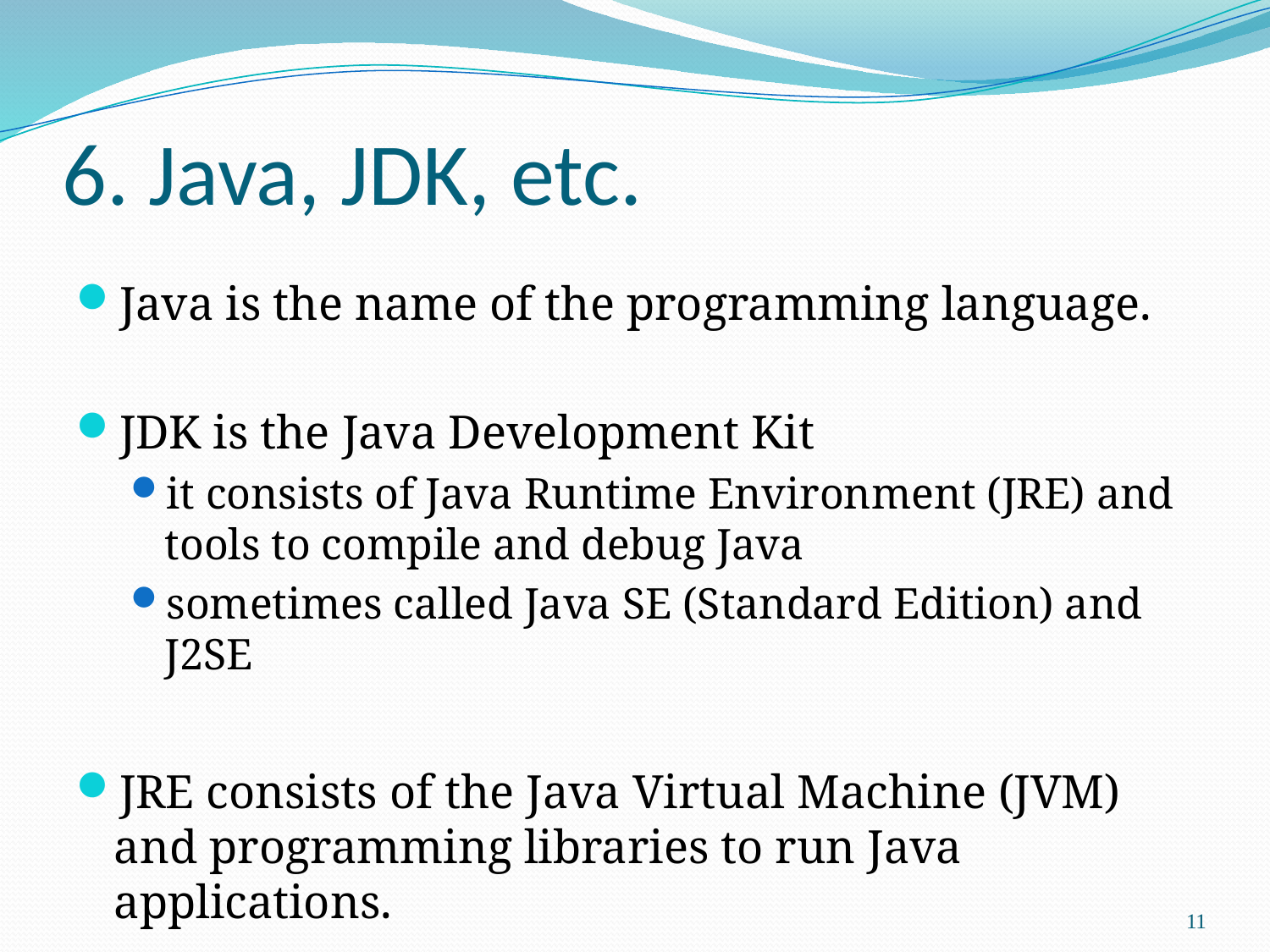

# 6. Java, JDK, etc.
Java is the name of the programming language.

JDK is the Java Development Kit
it consists of Java Runtime Environment (JRE) and tools to compile and debug Java
sometimes called Java SE (Standard Edition) and J2SE

JRE consists of the Java Virtual Machine (JVM) and programming libraries to run Java applications.
11